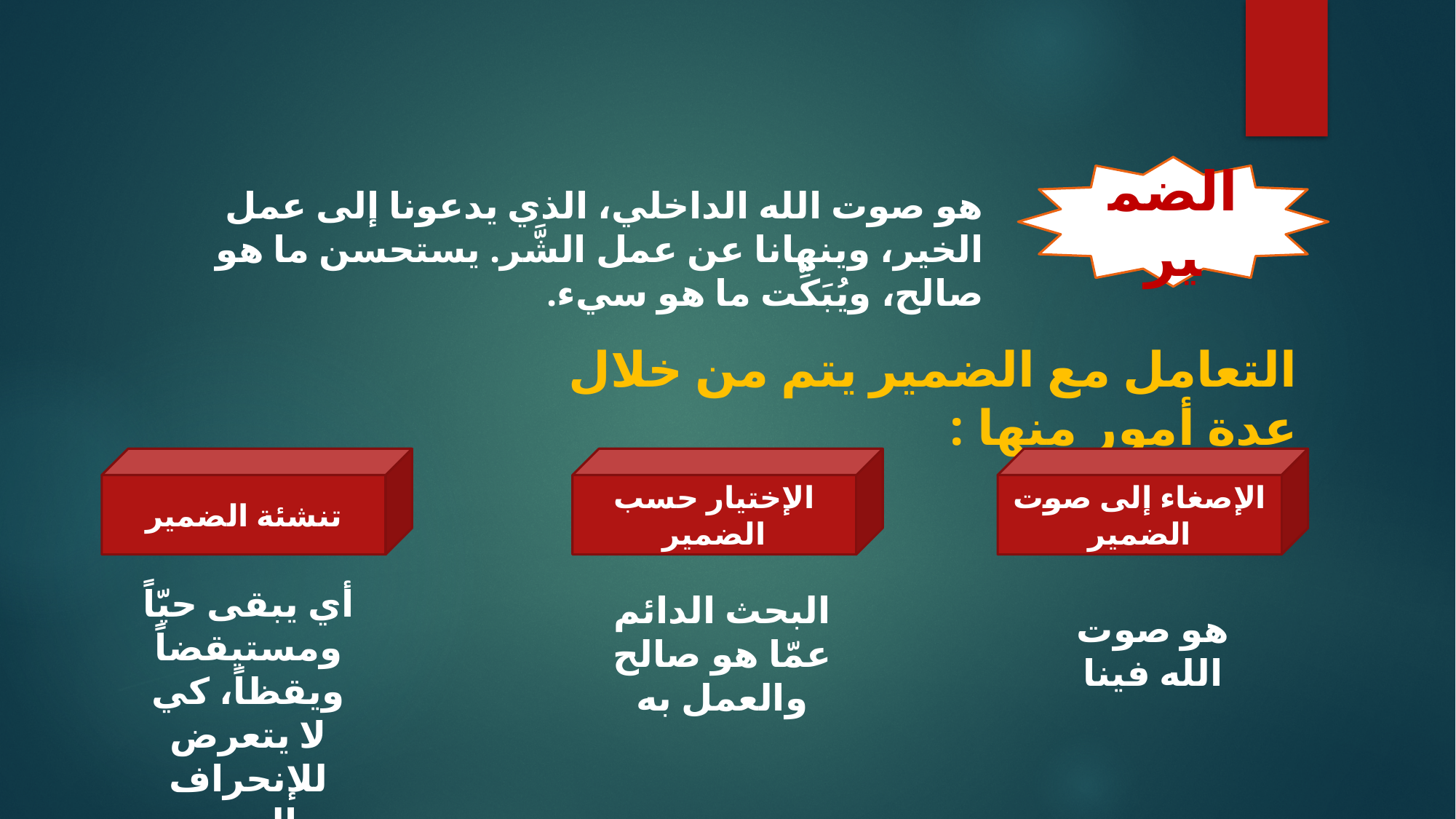

الضمير
هو صوت الله الداخلي، الذي يدعونا إلى عمل الخير، وينهانا عن عمل الشَّر. يستحسن ما هو صالح، ويُبَكِّت ما هو سيء.
التعامل مع الضمير يتم من خلال عدة أمور منها :
الإختيار حسب الضمير
تنشئة الضمير
الإصغاء إلى صوت الضمير
أي يبقى حيّاً ومستيقضاً ويقظاً، كي لا يتعرض للإنحراف والموت.
البحث الدائم عمّا هو صالح والعمل به
هو صوت الله فينا